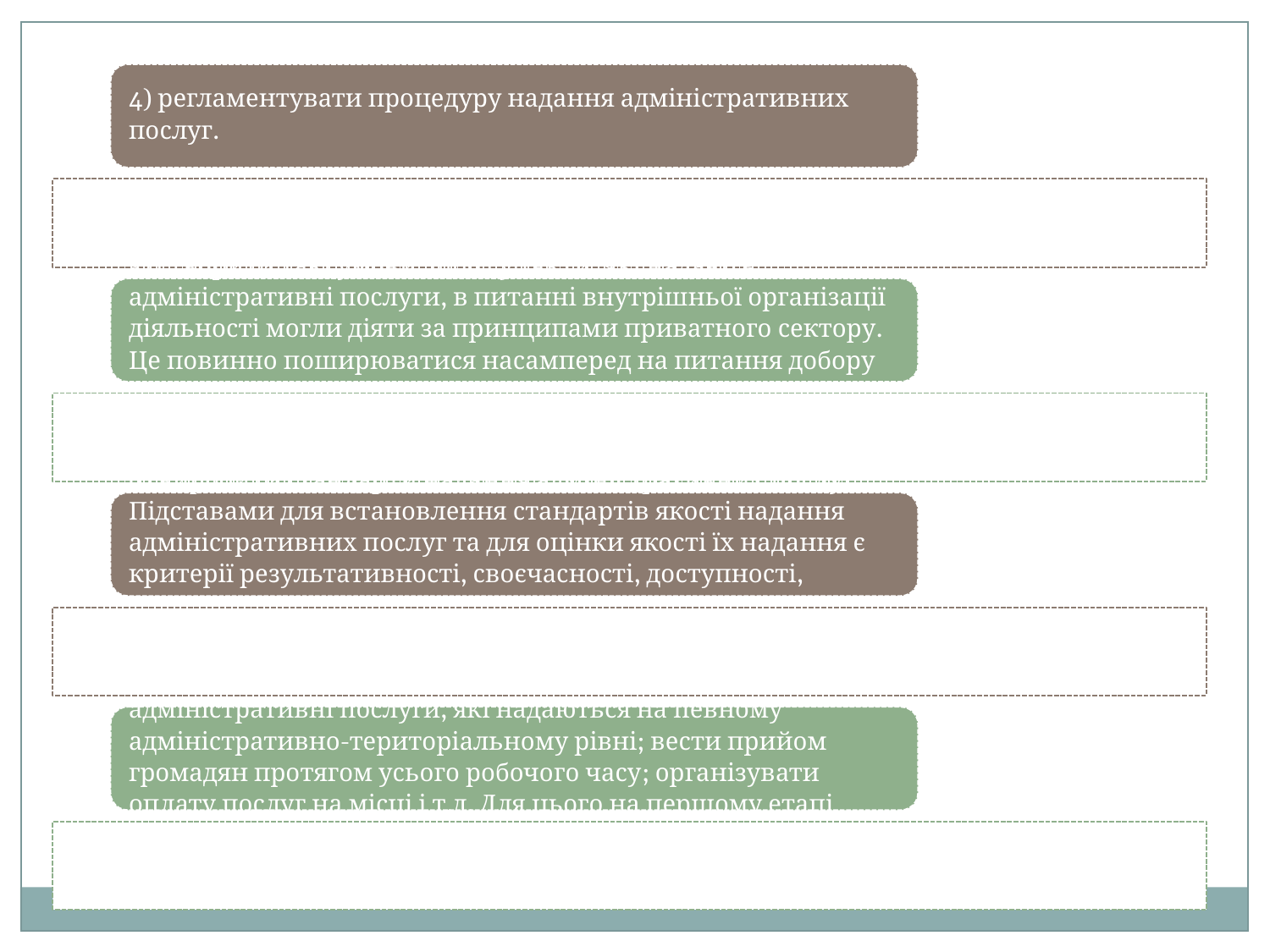

4) регламентувати процедуру надання адміністративних послуг.
5) створити такі умови, щоб суб’єкти, які надають адміністративні послуги, в питанні внутрішньої організації діяльності могли діяти за принципами приватного сектору. Це повинно поширюватися насамперед на питання добору та управління персоналом, винагороди за працю;
6) виробити стандарти надання адміністративних послуг. Підставами для встановлення стандартів якості надання адміністративних послуг та для оцінки якості їх надання є критерії результативності, своєчасності, доступності, зручності, відкритості, поваги до особи, професійності.
7) створювати «універсами послуг», що дозволяє: особі в одному місці отримати всі або найбільш поширені адміністративні послуги, які надаються на певному адміністративно-територіальному рівні; вести прийом громадян протягом усього робочого часу; організувати оплату послуг на місці і т.д. Для цього на першому етапі необхідно заохочувати співпрацю органів виконавчої влади з органами місцевого самоврядування.